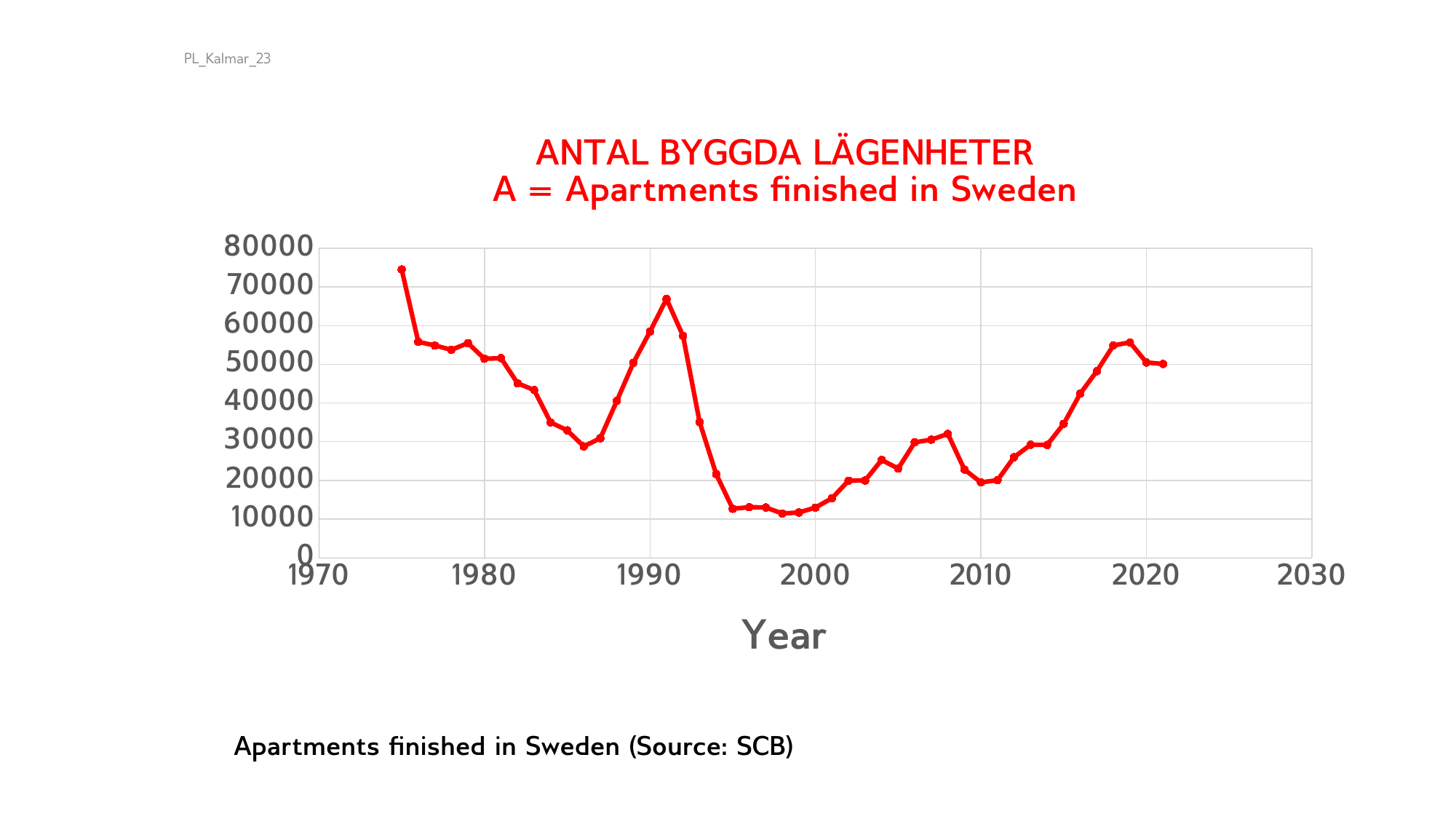

PL_Kalmar_23
29

### Chart: ANTAL BYGGDA LÄGENHETER
A = Apartments finished in Sweden

| Category | Apart |
|---|---|
Apartments finished in Sweden (Source: SCB)